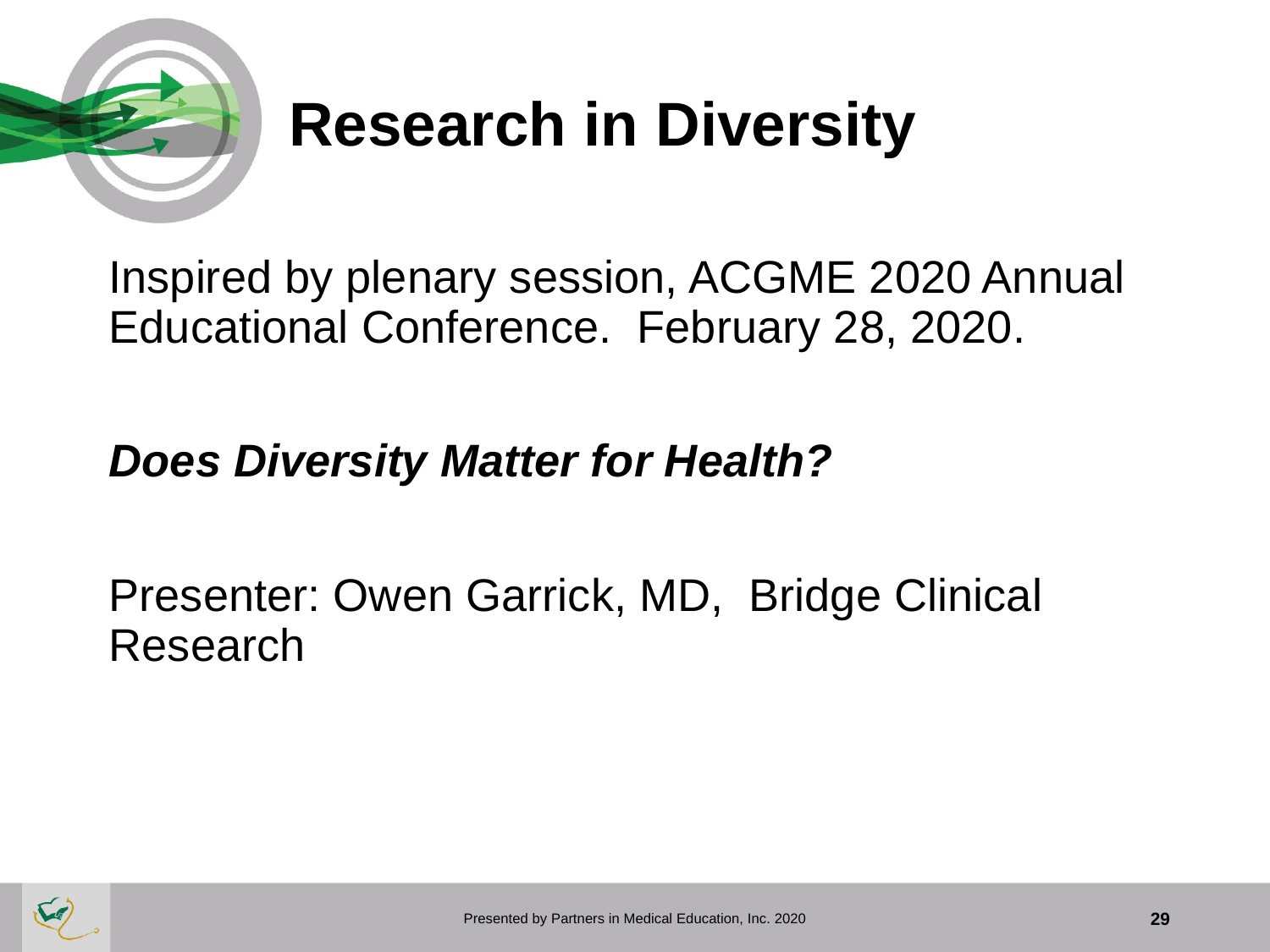

# Research in Diversity
Inspired by plenary session, ACGME 2020 Annual Educational Conference.  February 28, 2020.

Does Diversity Matter for Health?

Presenter: Owen Garrick, MD,  Bridge Clinical Research

Presented by Partners in Medical Education, Inc. 2020
29